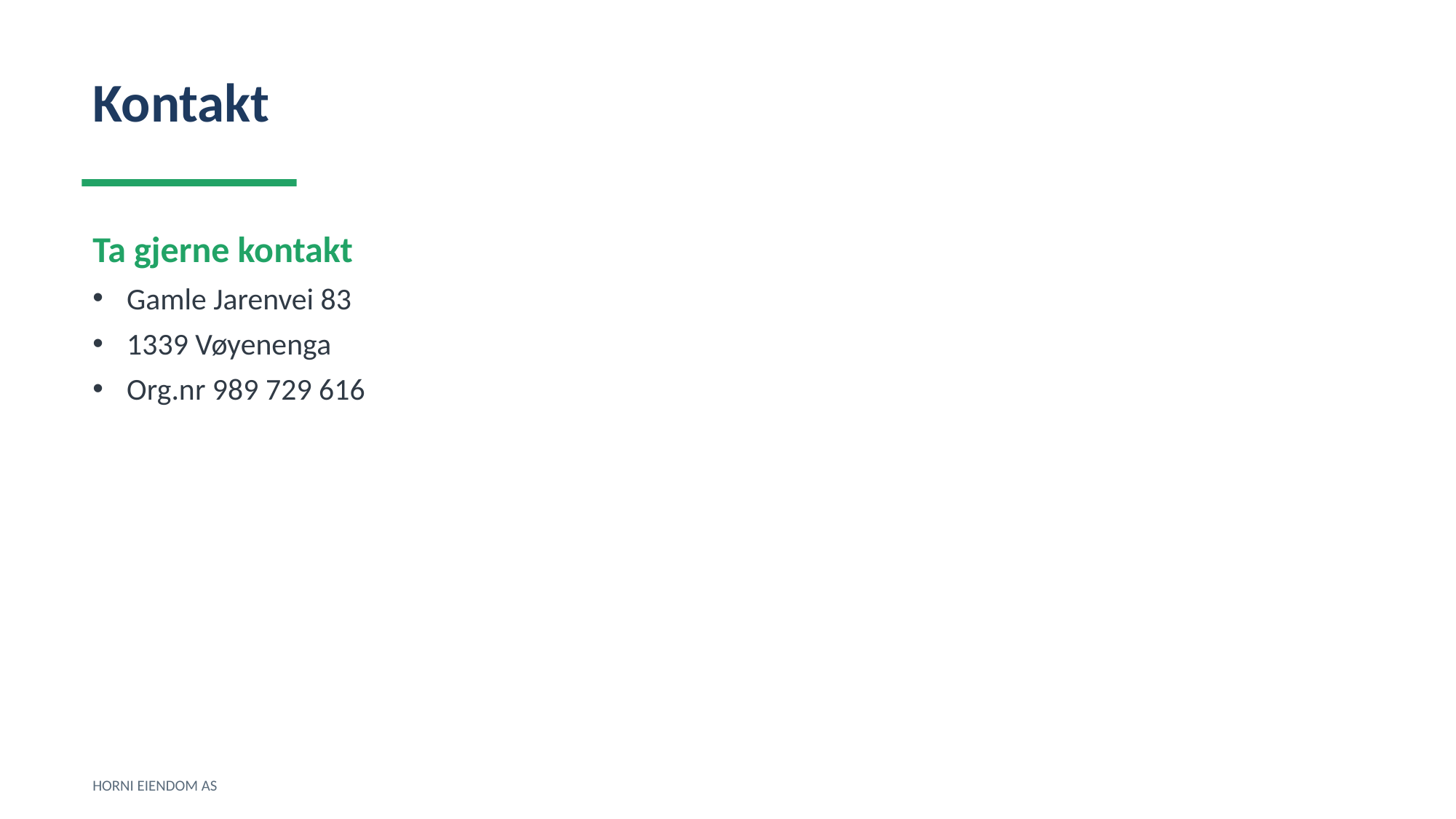

Kontakt

Ta gjerne kontakt
Gamle Jarenvei 83
1339 Vøyenenga
Org.nr 989 729 616
HORNI EIENDOM AS